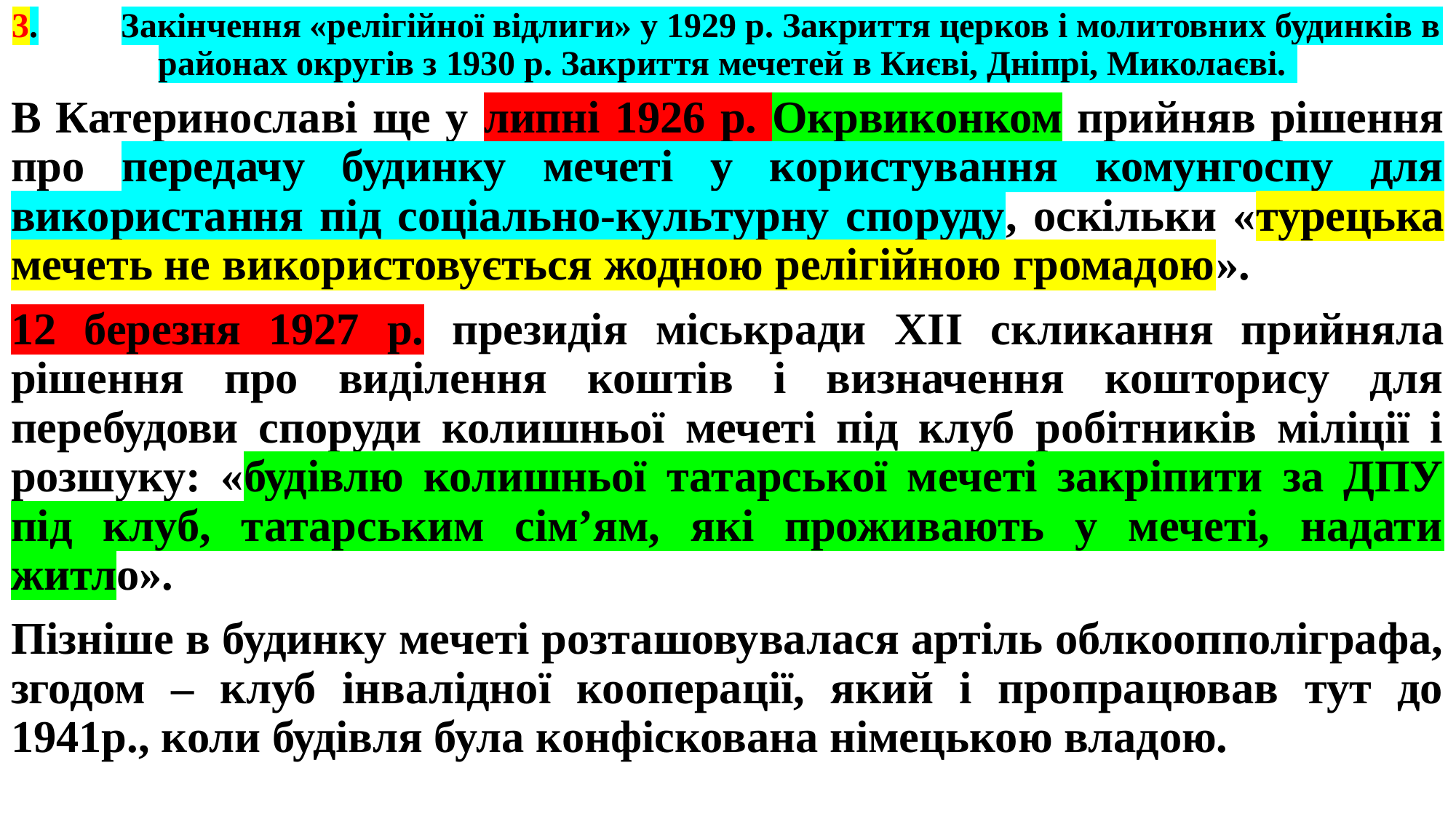

# 3.	Закінчення «релігійної відлиги» у 1929 р. Закриття церков і молитовних будинків в районах округів з 1930 р. Закриття мечетей в Києві, Дніпрі, Миколаєві.
В Катеринославі ще у липні 1926 р. Окрвиконком прийняв рішення про передачу будинку мечеті у користування комунгоспу для використання під соціально-культурну споруду, оскільки «турецька мечеть не використовується жодною релігійною громадою».
12 березня 1927 р. президія міськради XII скликання прийняла рішення про виділення коштів і визначення кошторису для перебудови споруди колишньої мечеті під клуб робітників міліції і розшуку: «будівлю колишньої татарської мечеті закріпити за ДПУ під клуб, татарським сім’ям, які проживають у мечеті, надати житло».
Пізніше в будинку мечеті розташовувалася артіль облкоопполіграфа, згодом – клуб інвалідної кооперації, який і пропрацював тут до 1941р., коли будівля була конфіскована німецькою владою.